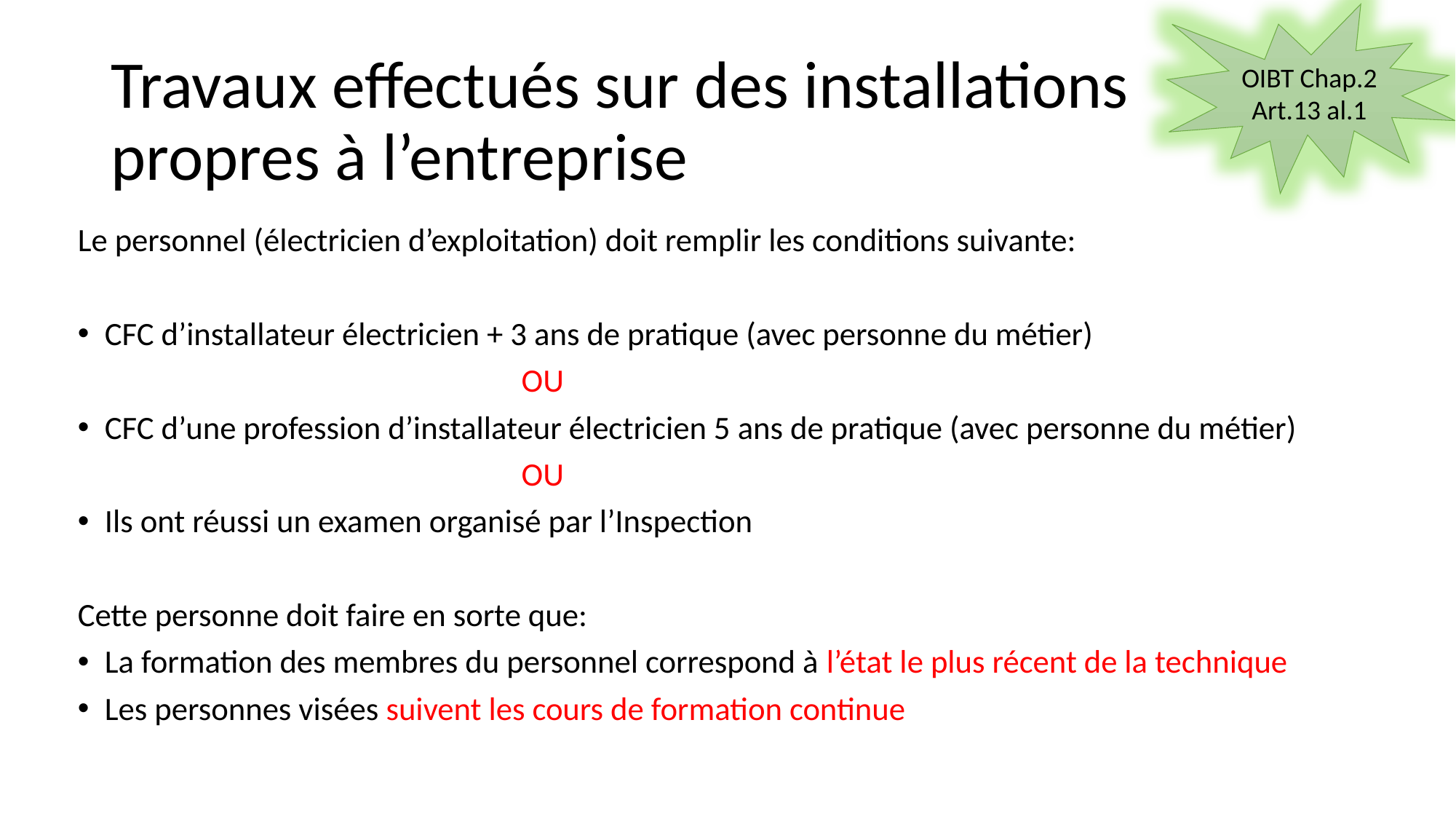

OIBT Chap.2 Art.13 al.1
# Travaux effectués sur des installations propres à l’entreprise
Le personnel (électricien d’exploitation) doit remplir les conditions suivante:

CFC d’installateur électricien + 3 ans de pratique (avec personne du métier)
                                                             OU
CFC d’une profession d’installateur électricien 5 ans de pratique (avec personne du métier)
                                                             OU
Ils ont réussi un examen organisé par l’Inspection

Cette personne doit faire en sorte que:
La formation des membres du personnel correspond à l’état le plus récent de la technique
Les personnes visées suivent les cours de formation continue